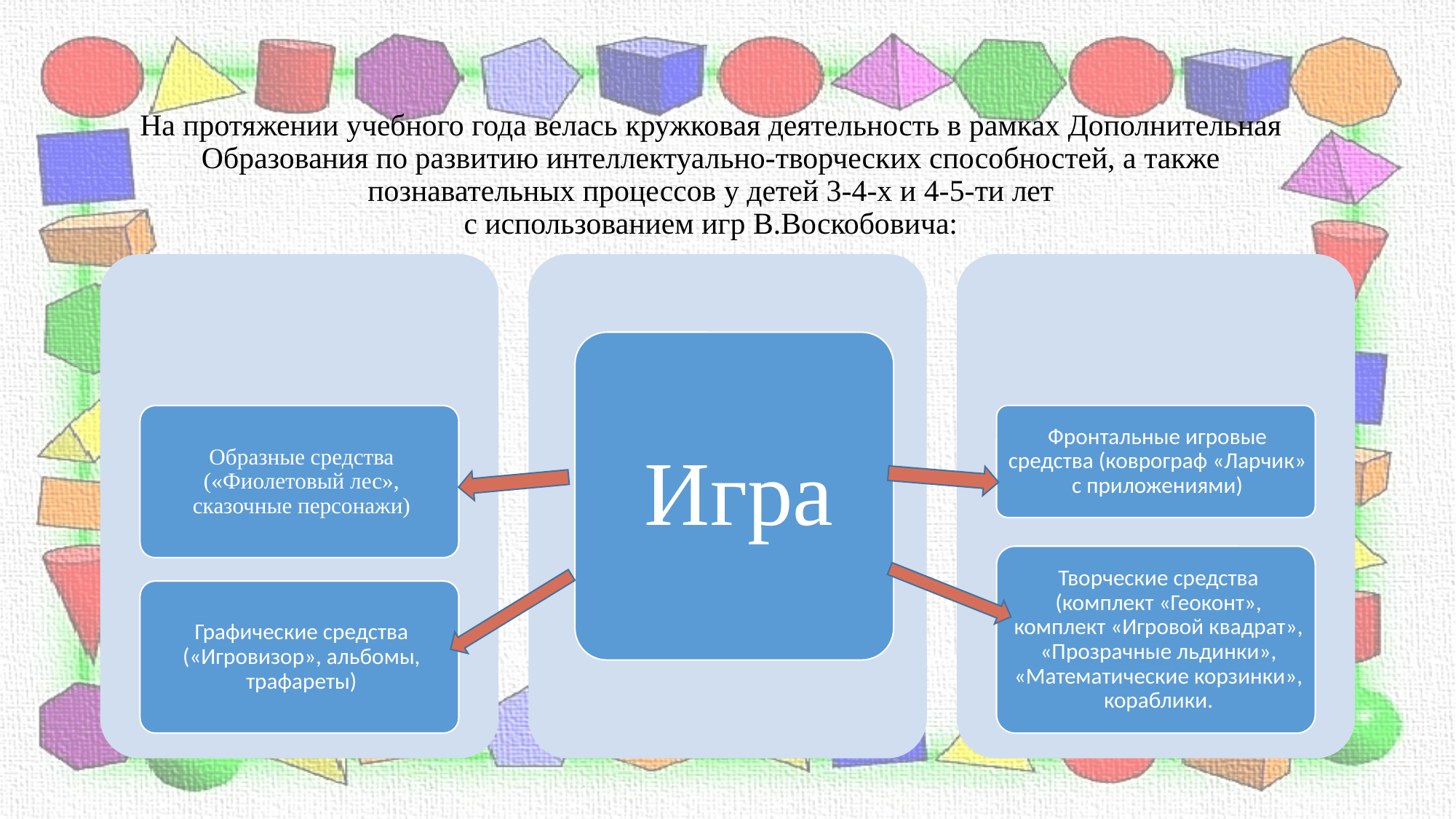

# На протяжении учебного года велась кружковая деятельность в рамках Дополнительная Образования по развитию интеллектуально-творческих способностей, а также познавательных процессов у детей 3-4-х и 4-5-ти лет с использованием игр В.Воскобовича:

Образные средства («Фиолетовый лес», сказочные персонажи)
Графические средства («Игровизор», альбомы, трафареты)

Игра

Фронтальные игровые средства (коврограф «Ларчик» с приложениями)
Творческие средства (комплект «Геоконт», комплект «Игровой квадрат», «Прозрачные льдинки», «Математические корзинки», кораблики.